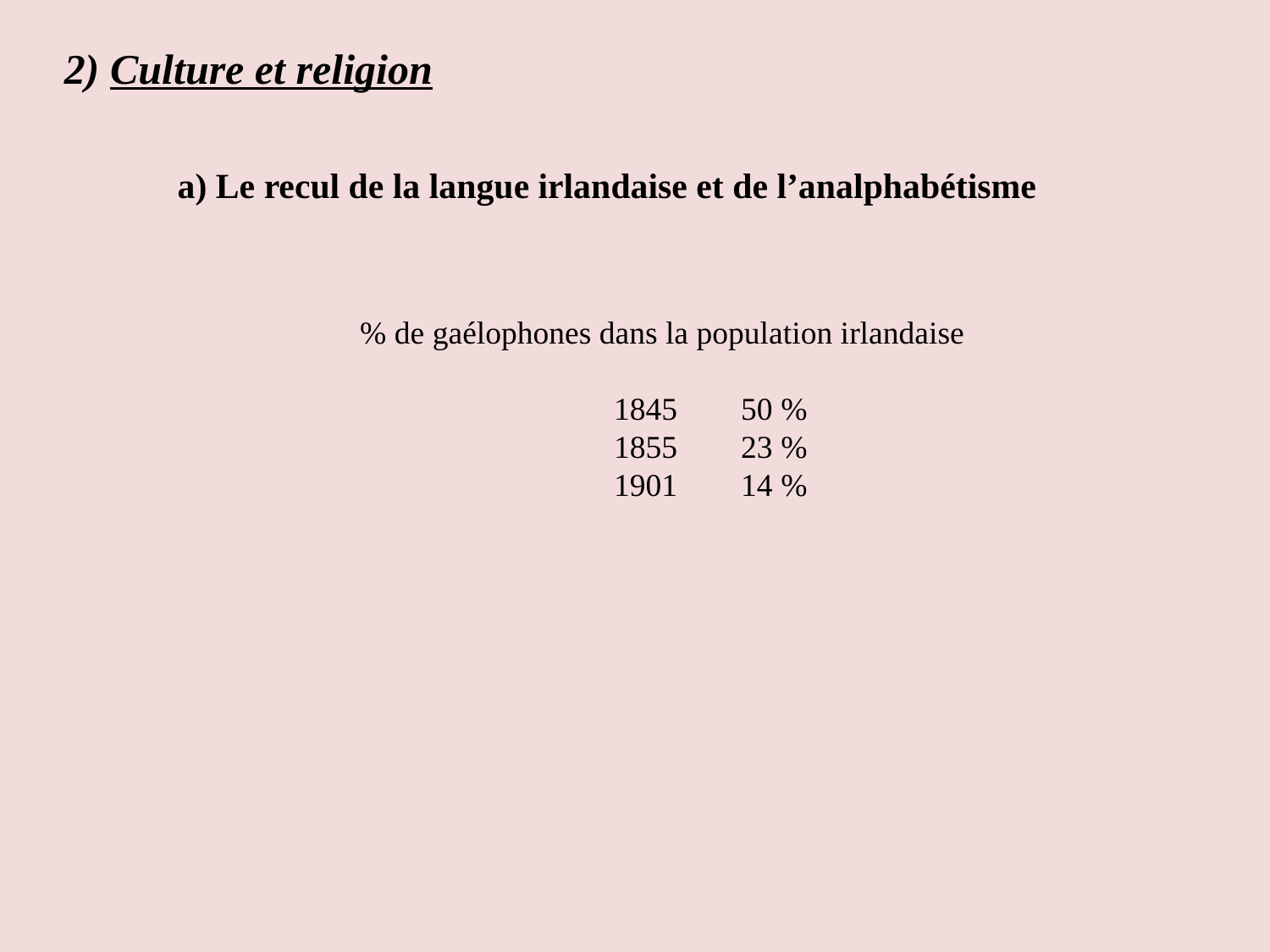

2) Culture et religion
a) Le recul de la langue irlandaise et de l’analphabétisme
% de gaélophones dans la population irlandaise

		1845	50 %
		1855	23 %
		1901	14 %